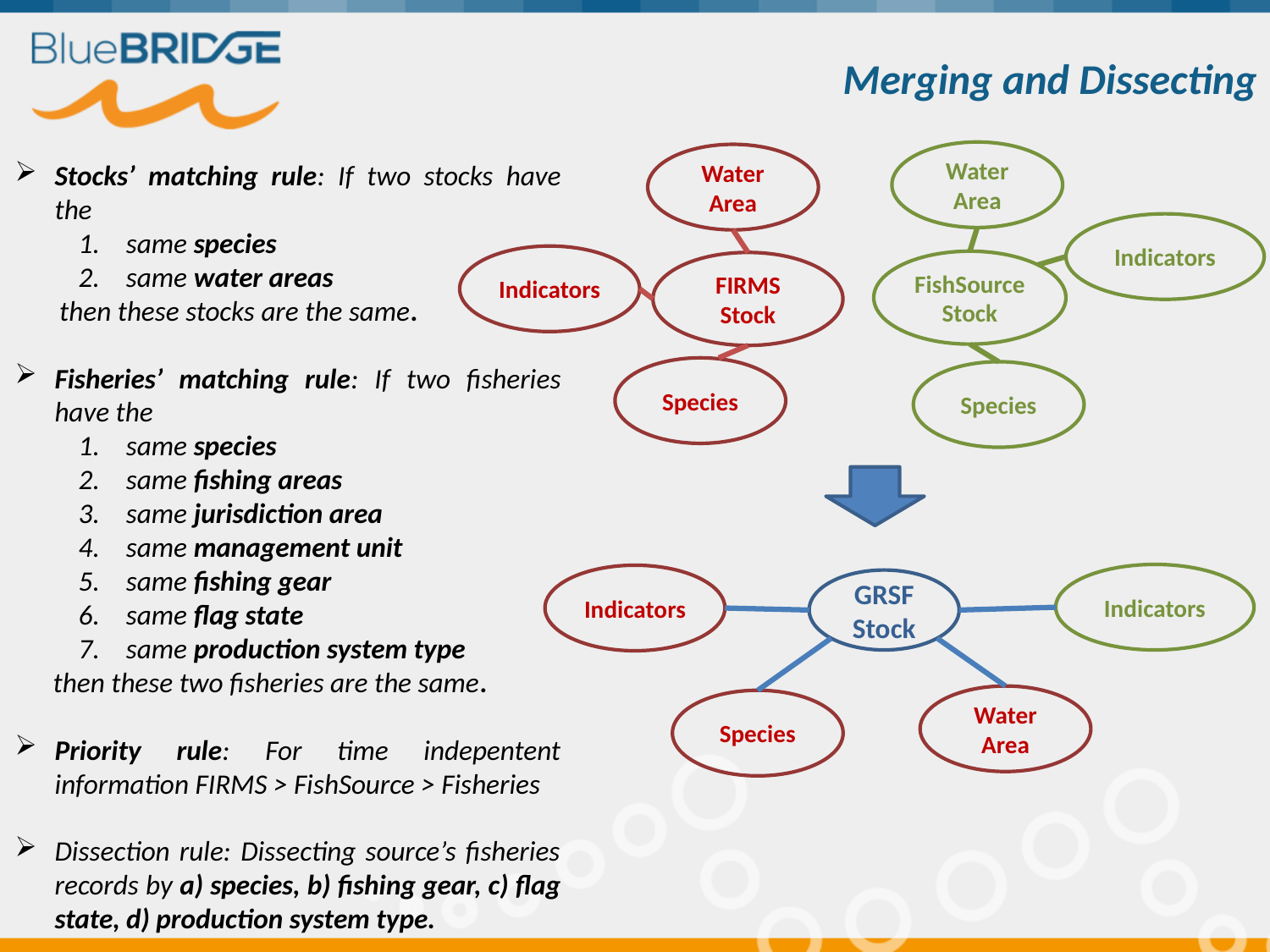

# Merging and Dissecting
Water Area
Water Area
Stocks’ matching rule: If two stocks have the
same species
same water areas
       then these stocks are the same.

Fisheries’ matching rule: If two fisheries have the
same species
same fishing areas
same jurisdiction area
same management unit
same fishing gear
same flag state
same production system type
      then these two fisheries are the same.

Priority rule: For time indepentent information FIRMS > FishSource > Fisheries

Dissection rule: Dissecting source’s fisheries records by a) species, b) fishing gear, c) flag state, d) production system type.

Indicators
Indicators
FishSource Stock
FIRMS Stock
Species
Species

Indicators
Indicators
GRSF
Stock
Water Area
Species